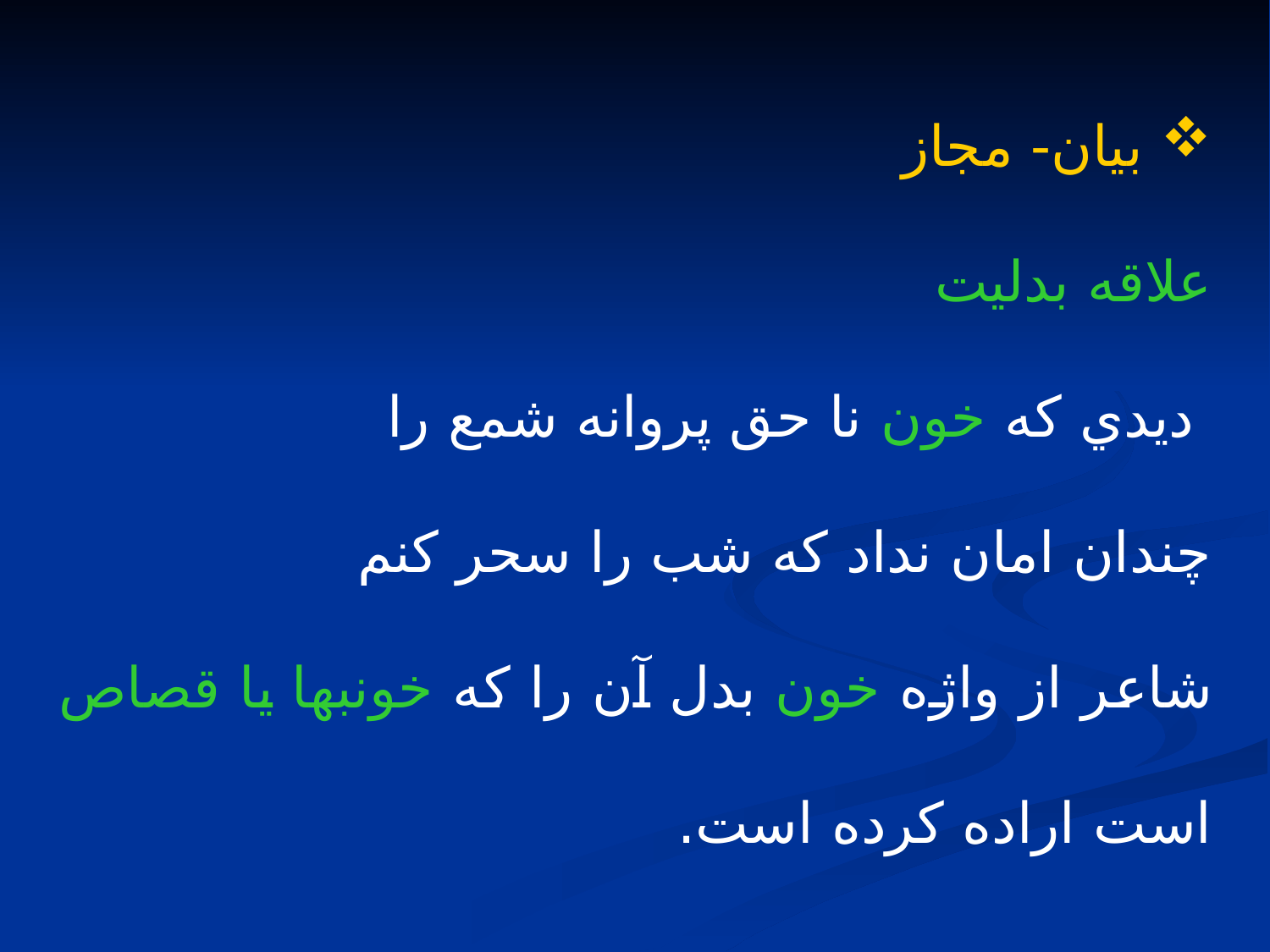

بيان- مجاز
علاقه بدليت
 ديدي كه خون نا حق پروانه شمع را
چندان امان نداد كه شب را سحر كنم
شاعر از واژه خون بدل آن را كه خونبها يا قصاص است اراده كرده است.